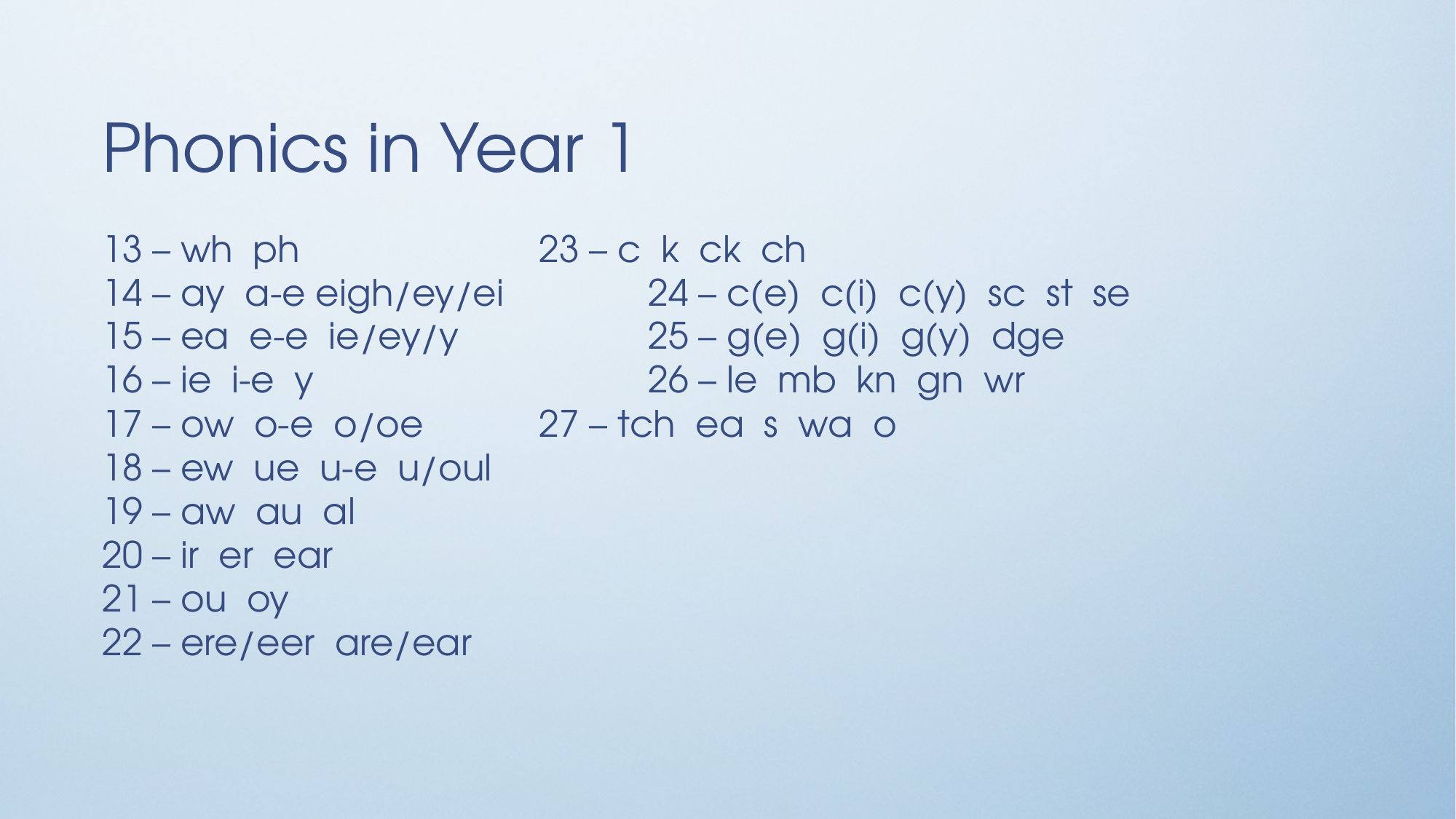

Phonics in Year 1
13 – wh  ph			23 – c  k  ck  ch
14 – ay  a-e eigh/ey/ei		24 – c(e)  c(i)  c(y)  sc  st  se
15 – ea  e-e  ie/ey/y		25 – g(e)  g(i)  g(y)  dge
16 – ie  i-e  y  			26 – le  mb  kn  gn  wr
17 – ow  o-e  o/oe		27 – tch  ea  s  wa  o
18 – ew  ue  u-e  u/oul
19 – aw  au  al
20 – ir  er  ear
21 – ou  oy
22 – ere/eer  are/ear